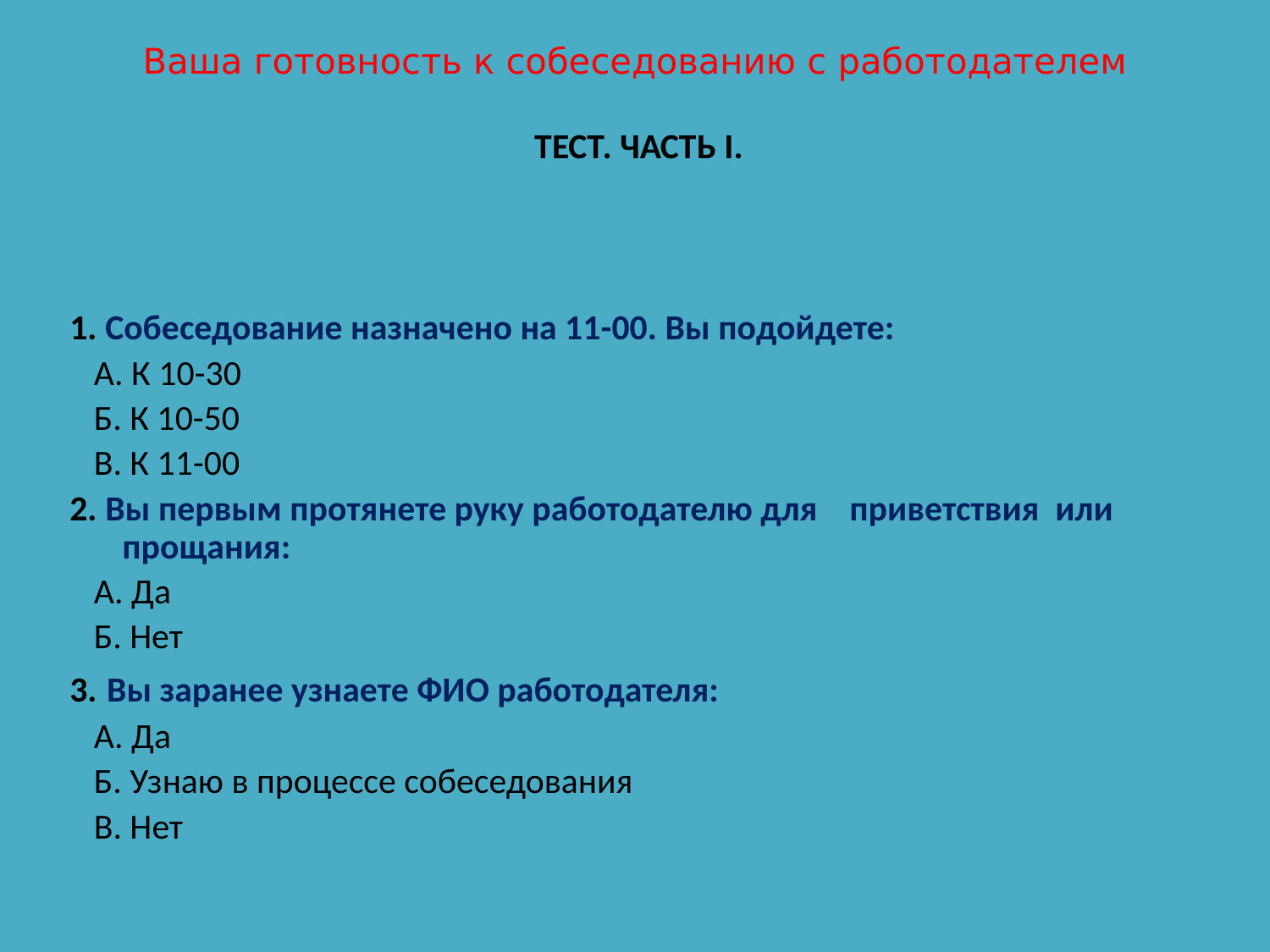

# Ваша готовность к собеседованию с работодателем ТЕСТ. ЧАСТЬ I.

    1. Собеседование назначено на 11-00. Вы подойдете:
       А. К 10-30
       Б. К 10-50
       В. К 11-00
    2. Вы первым протянете руку работодателю для    приветствия  или прощания:
       А. Да
       Б. Нет
    3. Вы заранее узнаете ФИО работодателя:
       А. Да
       Б. Узнаю в процессе собеседования
       В. Нет